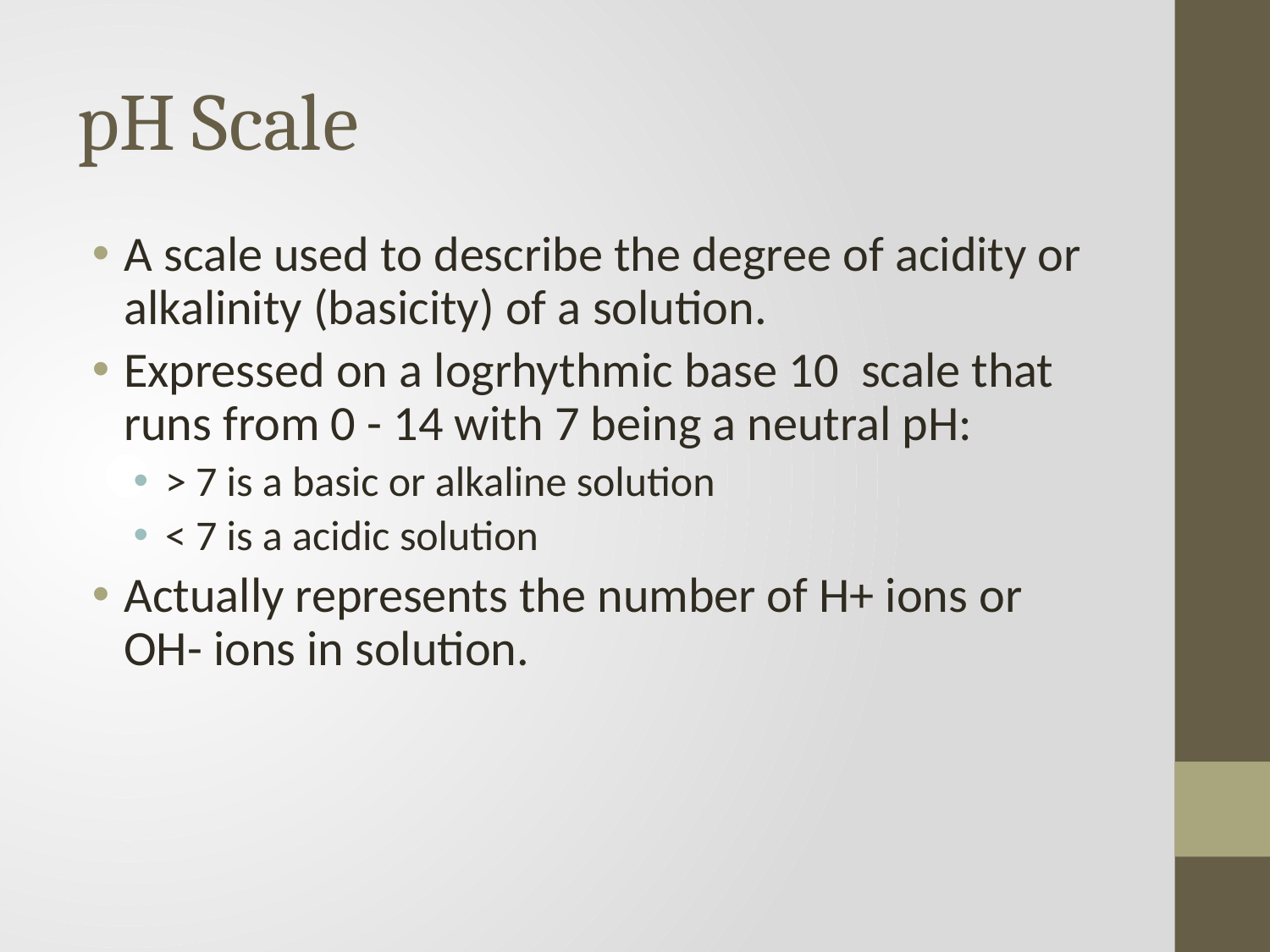

# pH Scale
A scale used to describe the degree of acidity or alkalinity (basicity) of a solution.
Expressed on a logrhythmic base 10  scale that runs from 0 - 14 with 7 being a neutral pH:
> 7 is a basic or alkaline solution
< 7 is a acidic solution
Actually represents the number of H+ ions or OH- ions in solution.